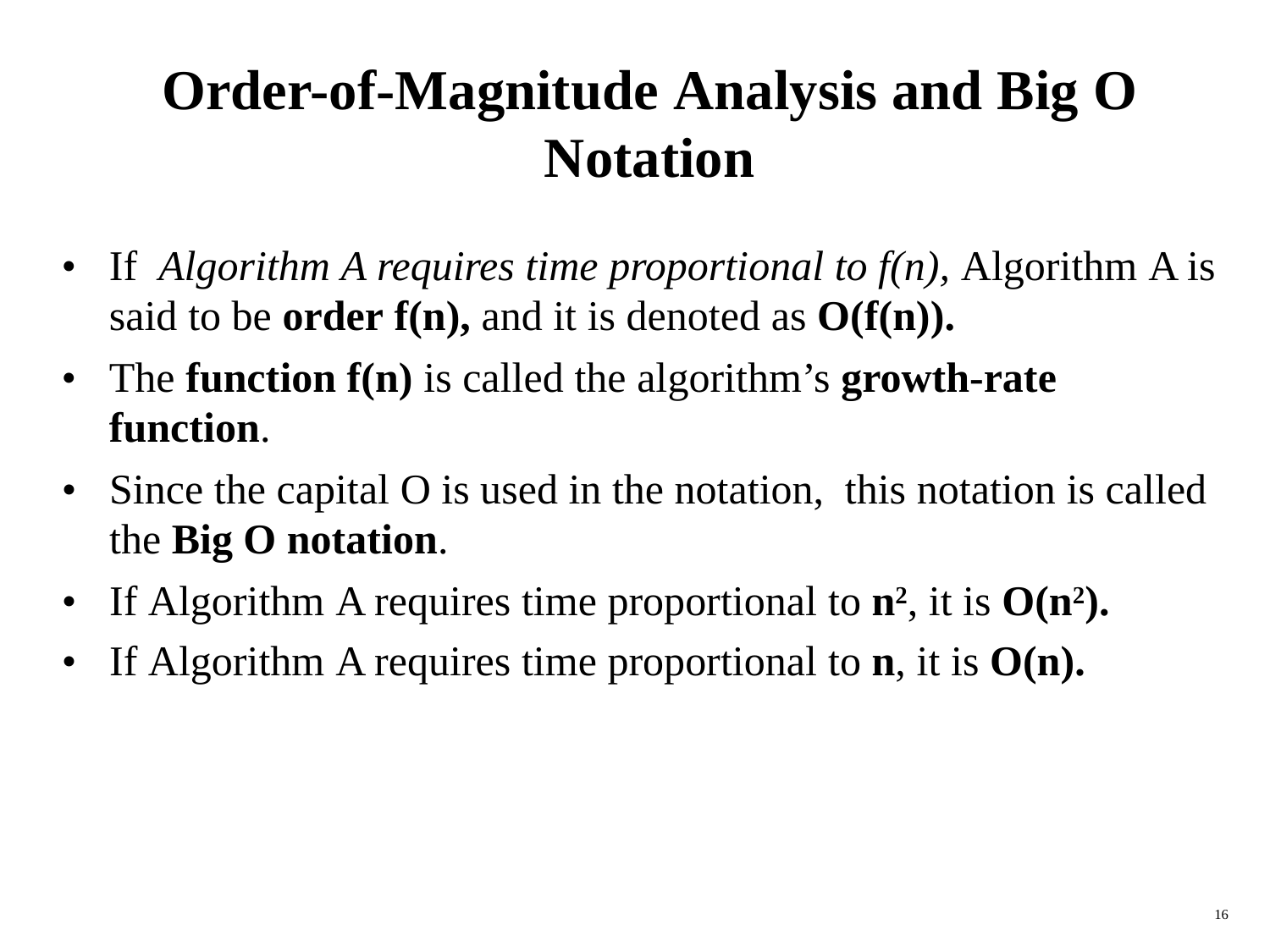

Order-of-Magnitude Analysis and Big O
Notation
• If Algorithm A requires time proportional to f(n), Algorithm A is
said to be order f(n), and it is denoted as O(f(n)).
• The function f(n) is called the algorithm’s growth-rate
function.
• Since the capital O is used in the notation, this notation is called
the Big O notation.
• If Algorithm A requires time proportional to n2, it is O(n2).
• If Algorithm A requires time proportional to n, it is O(n).
16